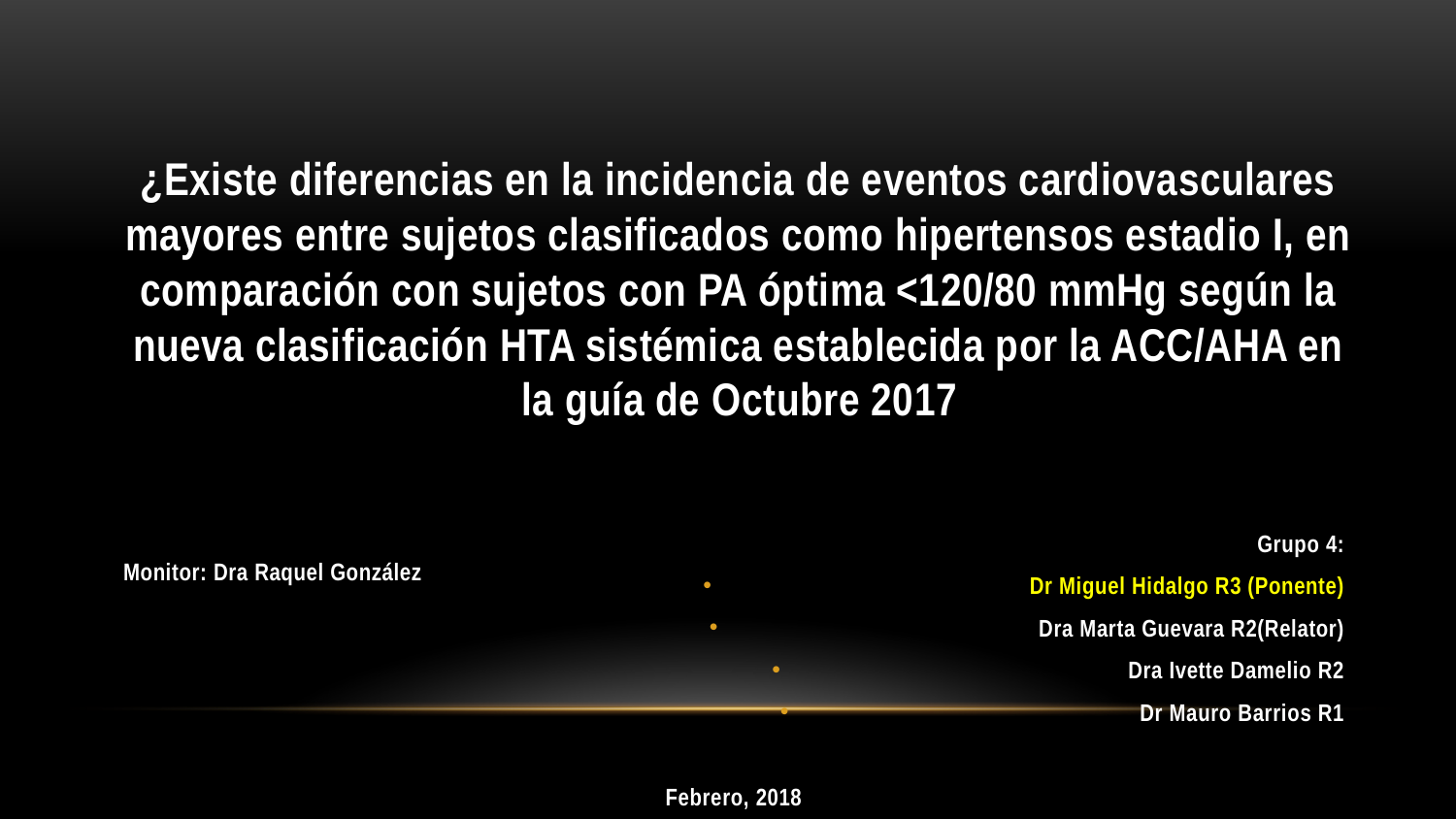

¿Existe diferencias en la incidencia de eventos cardiovasculares mayores entre sujetos clasificados como hipertensos estadio I, en comparación con sujetos con PA óptima <120/80 mmHg según la nueva clasificación HTA sistémica establecida por la ACC/AHA en la guía de Octubre 2017

Monitor: Dra Raquel González
Grupo 4:
Dr Miguel Hidalgo R3 (Ponente)
Dra Marta Guevara R2(Relator)
Dra Ivette Damelio R2
Dr Mauro Barrios R1

Febrero, 2018